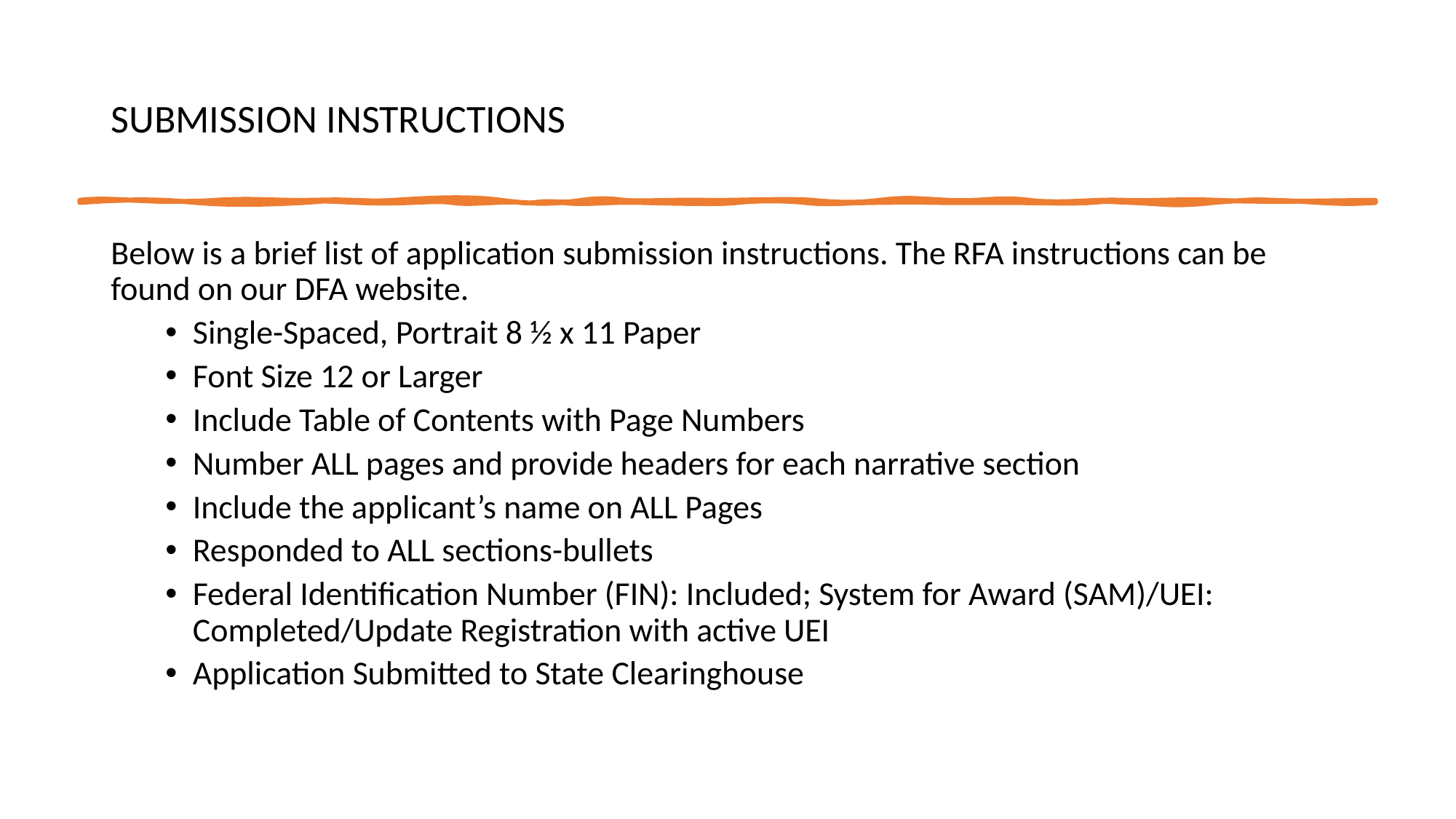

# SUBMISSION INSTRUCTIONS

Below is a brief list of application submission instructions. The RFA instructions can be found on our DFA website.
Single-Spaced, Portrait 8 ½ x 11 Paper
Font Size 12 or Larger
Include Table of Contents with Page Numbers
Number ALL pages and provide headers for each narrative section
Include the applicant’s name on ALL Pages
Responded to ALL sections-bullets
Federal Identification Number (FIN): Included; System for Award (SAM)/UEI: Completed/Update Registration with active UEI
Application Submitted to State Clearinghouse